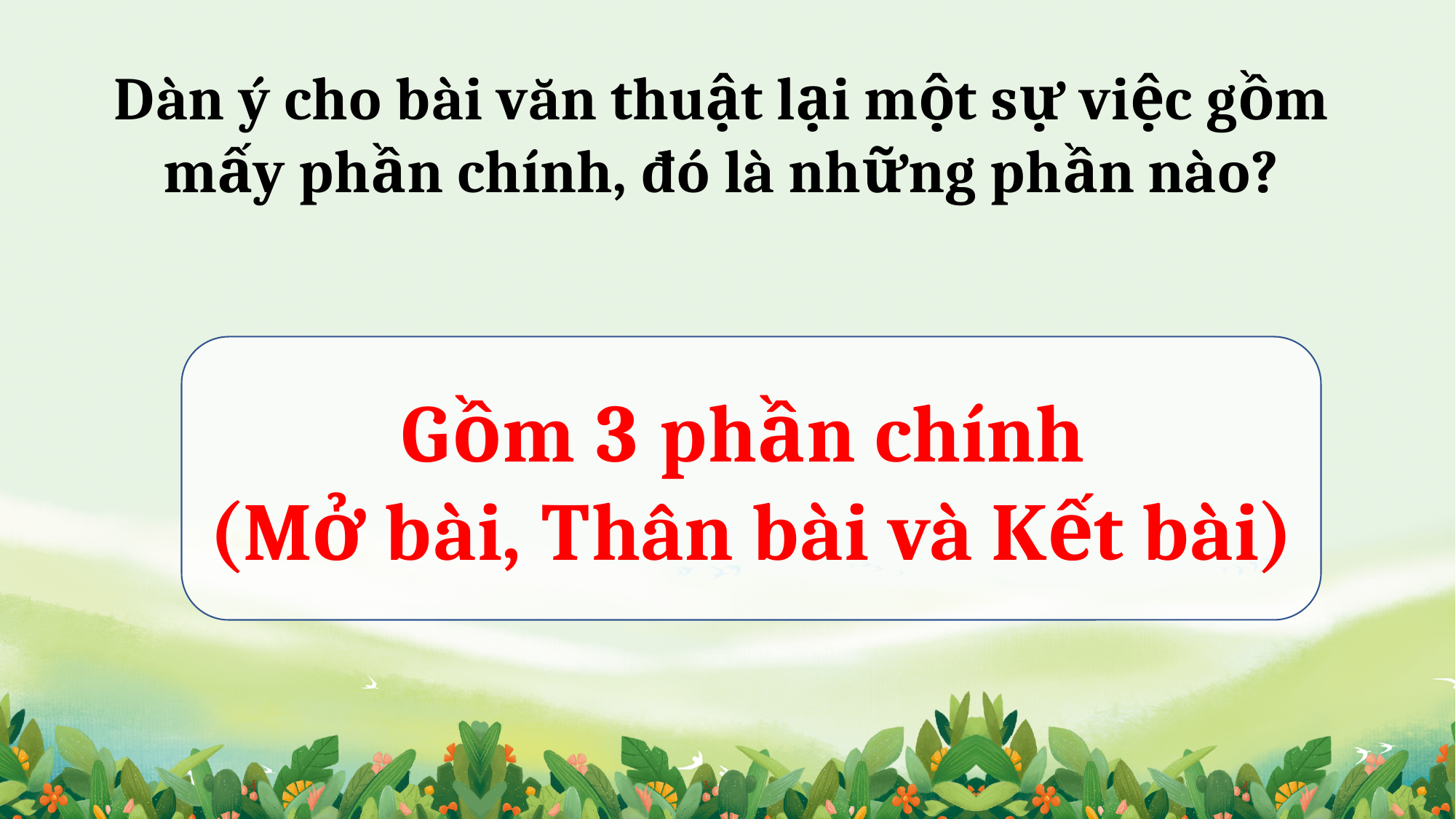

Dàn ý cho bài văn thuật lại một sự việc gồm mấy phần chính, đó là những phần nào?
Gồm 3 phần chính
(Mở bài, Thân bài và Kết bài)